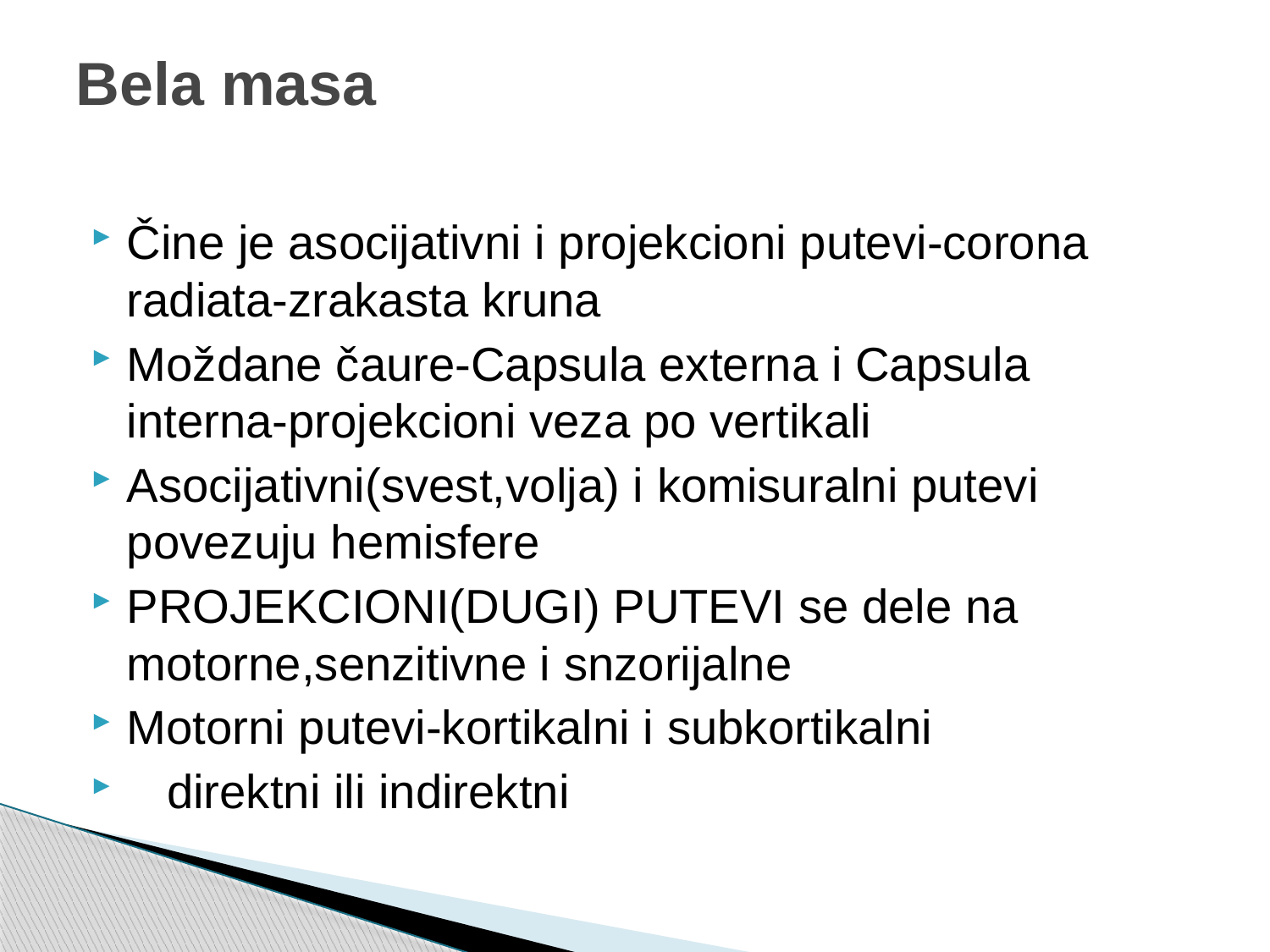

# Bela masa
Čine je asocijativni i projekcioni putevi-corona radiata-zrakasta kruna
Moždane čaure-Capsula externa i Capsula interna-projekcioni veza po vertikali
Asocijativni(svest,volja) i komisuralni putevi povezuju hemisfere
PROJEKCIONI(DUGI) PUTEVI se dele na motorne,senzitivne i snzorijalne
Motorni putevi-kortikalni i subkortikalni
   direktni ili indirektni